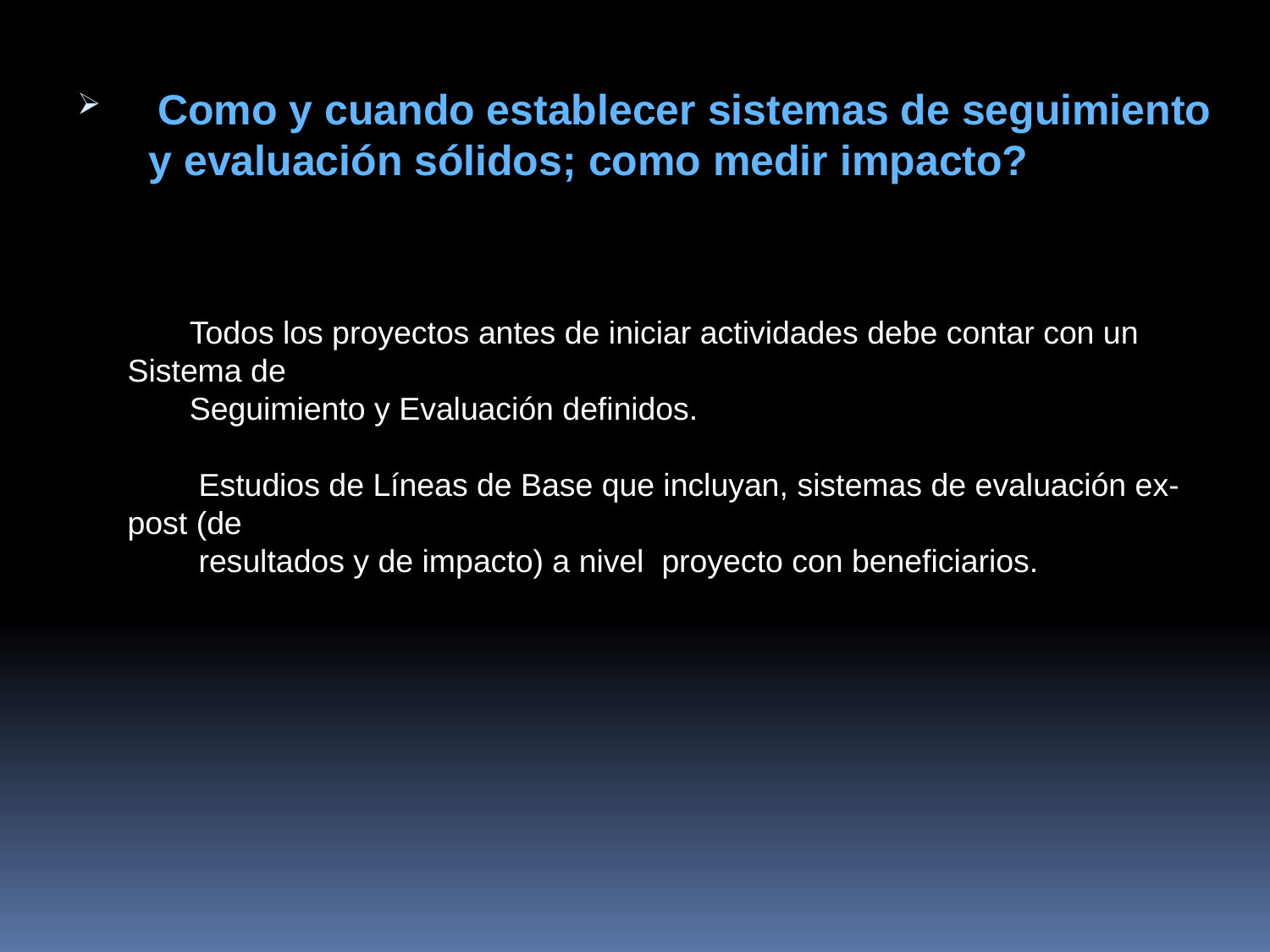

Como y cuando establecer sistemas de seguimiento y evaluación sólidos; como medir impacto?
       Todos los proyectos antes de iniciar actividades debe contar con un Sistema de
       Seguimiento y Evaluación definidos.

        Estudios de Líneas de Base que incluyan, sistemas de evaluación ex-post (de
        resultados y de impacto) a nivel  proyecto con beneficiarios.